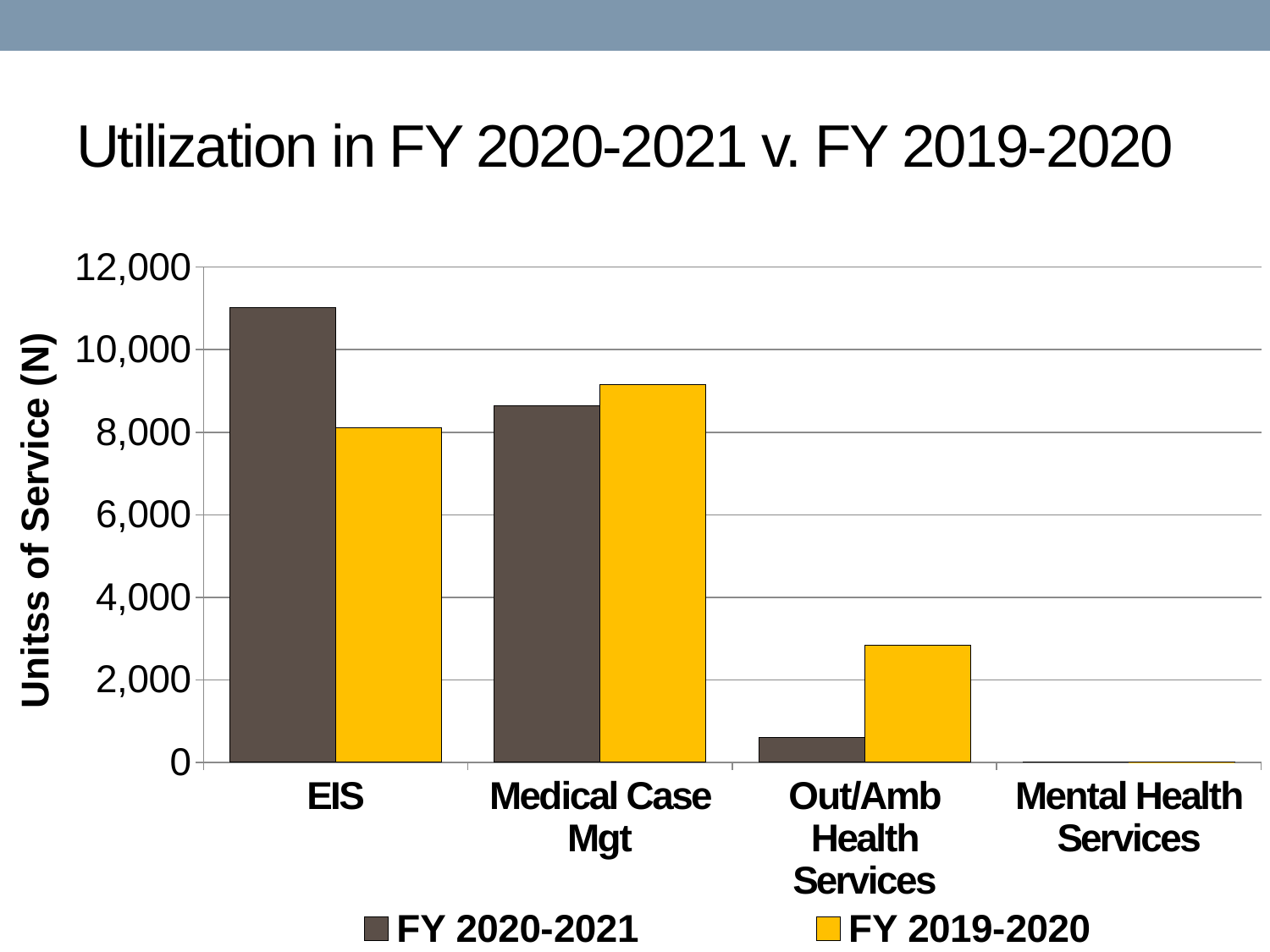

# Utilization in FY 2020-2021 v. FY 2019-2020

### Chart

| Category | FY 2020-2021 | FY 2019-2020 |
|---|---|---|
| EIS | 11023.0 | 8103.0 |
| Medical Case Mgt | 8644.0 | 9159.0 |
| Out/Amb Health Services | 595.0 | 2834.0 |
| Mental Health Services | 7.0 | 2.0 |